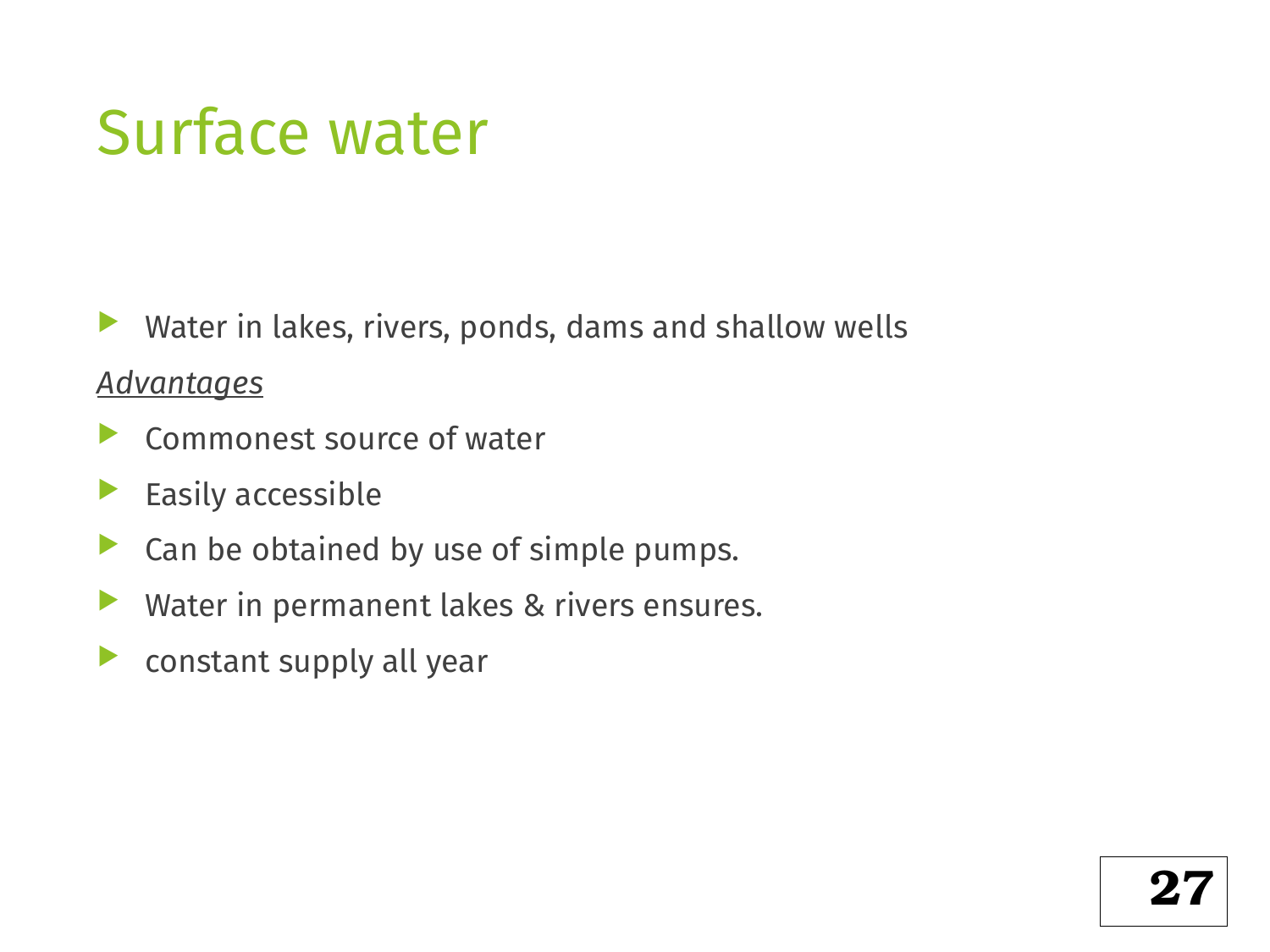

# Surface water
Water in lakes, rivers, ponds, dams and shallow wells
Advantages
Commonest source of water
Easily accessible
Can be obtained by use of simple pumps.
Water in permanent lakes & rivers ensures.
constant supply all year

27